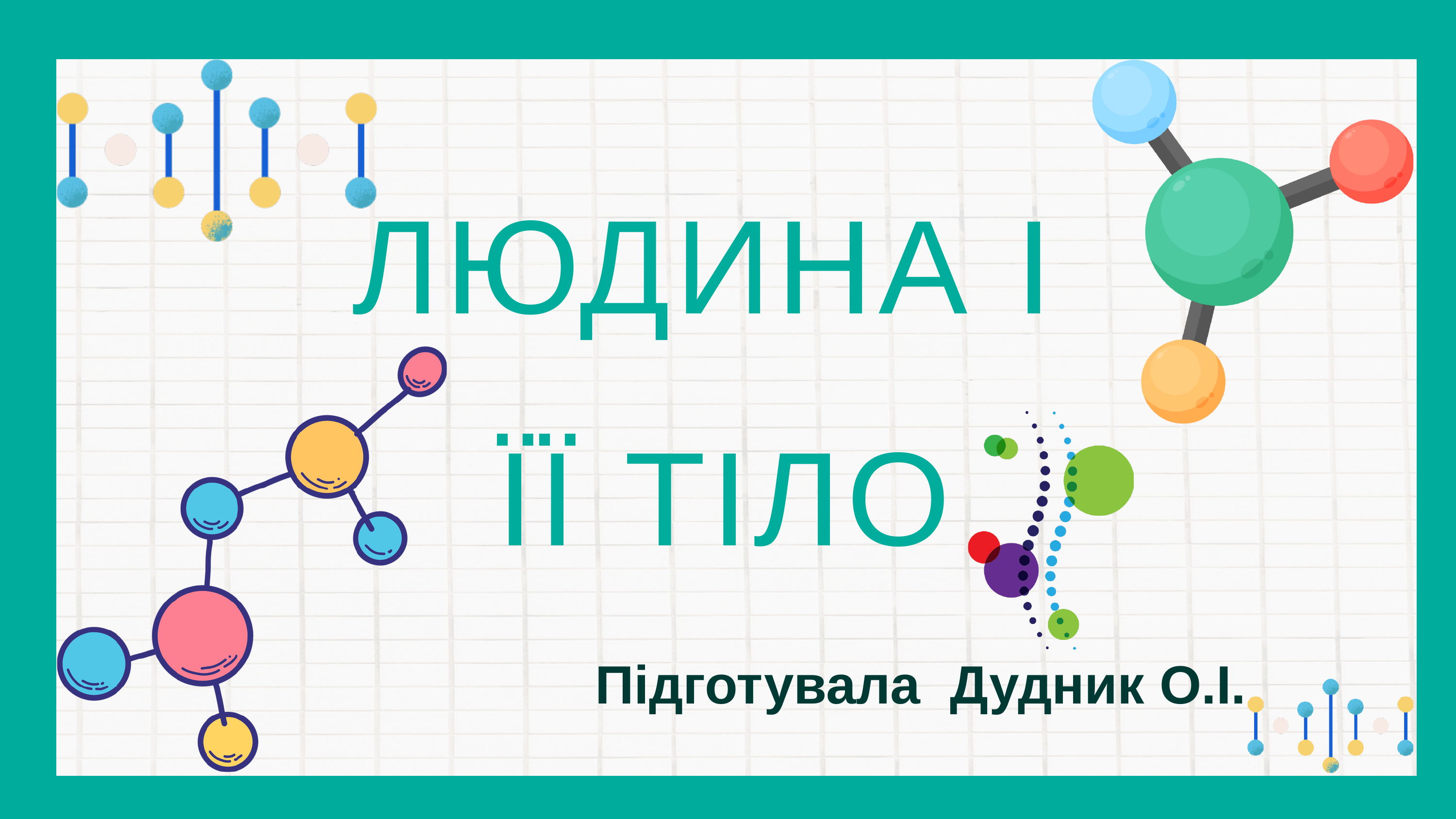

ЛЮДИНА І

ЇЇ ТІЛО

Підготувала  Дудник О.І.